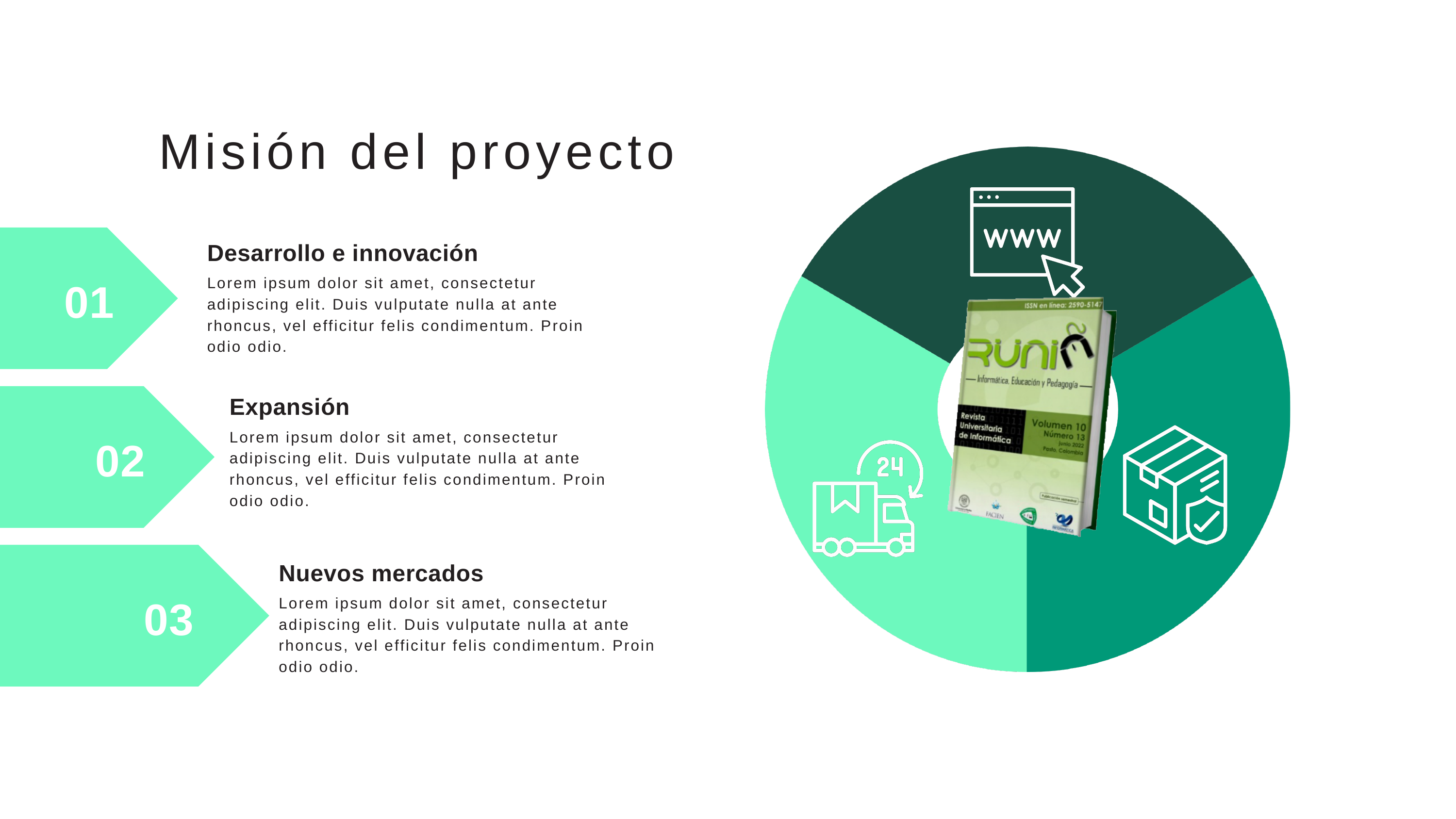

Misión del proyecto

Desarrollo e innovación

01
Lorem ipsum dolor sit amet, consectetur adipiscing elit. Duis vulputate nulla at ante rhoncus, vel efficitur felis condimentum. Proin odio odio.

Expansión
Lorem ipsum dolor sit amet, consectetur adipiscing elit. Duis vulputate nulla at ante rhoncus, vel efficitur felis condimentum. Proin odio odio.
02

Nuevos mercados
03
Lorem ipsum dolor sit amet, consectetur adipiscing elit. Duis vulputate nulla at ante rhoncus, vel efficitur felis condimentum. Proin odio odio.